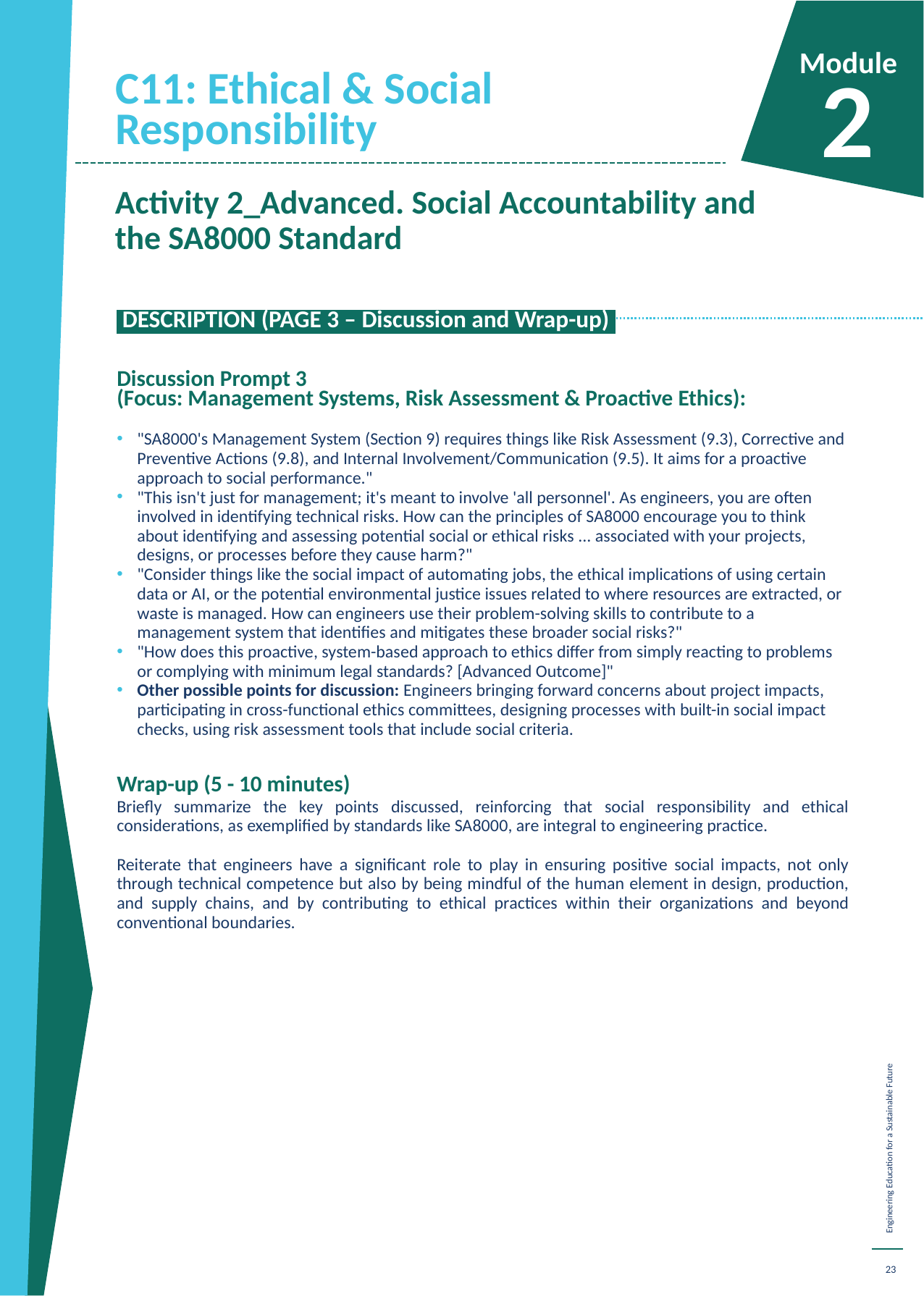

C11: Ethical & Social Responsibility
Module
2
Activity 2_Advanced. Social Accountability and the SA8000 Standard
 DESCRIPTION (PAGE 3 – Discussion and Wrap-up)

Discussion Prompt 3
(Focus: Management Systems, Risk Assessment & Proactive Ethics):

"SA8000's Management System (Section 9) requires things like Risk Assessment (9.3), Corrective and Preventive Actions (9.8), and Internal Involvement/Communication (9.5). It aims for a proactive approach to social performance."
"This isn't just for management; it's meant to involve 'all personnel'. As engineers, you are often involved in identifying technical risks. How can the principles of SA8000 encourage you to think about identifying and assessing potential social or ethical risks ... associated with your projects, designs, or processes before they cause harm?"
"Consider things like the social impact of automating jobs, the ethical implications of using certain data or AI, or the potential environmental justice issues related to where resources are extracted, or waste is managed. How can engineers use their problem-solving skills to contribute to a management system that identifies and mitigates these broader social risks?"
"How does this proactive, system-based approach to ethics differ from simply reacting to problems or complying with minimum legal standards? [Advanced Outcome]"
Other possible points for discussion: Engineers bringing forward concerns about project impacts, participating in cross-functional ethics committees, designing processes with built-in social impact checks, using risk assessment tools that include social criteria.

Wrap-up (5 - 10 minutes)
Briefly summarize the key points discussed, reinforcing that social responsibility and ethical considerations, as exemplified by standards like SA8000, are integral to engineering practice.

Reiterate that engineers have a significant role to play in ensuring positive social impacts, not only through technical competence but also by being mindful of the human element in design, production, and supply chains, and by contributing to ethical practices within their organizations and beyond conventional boundaries.